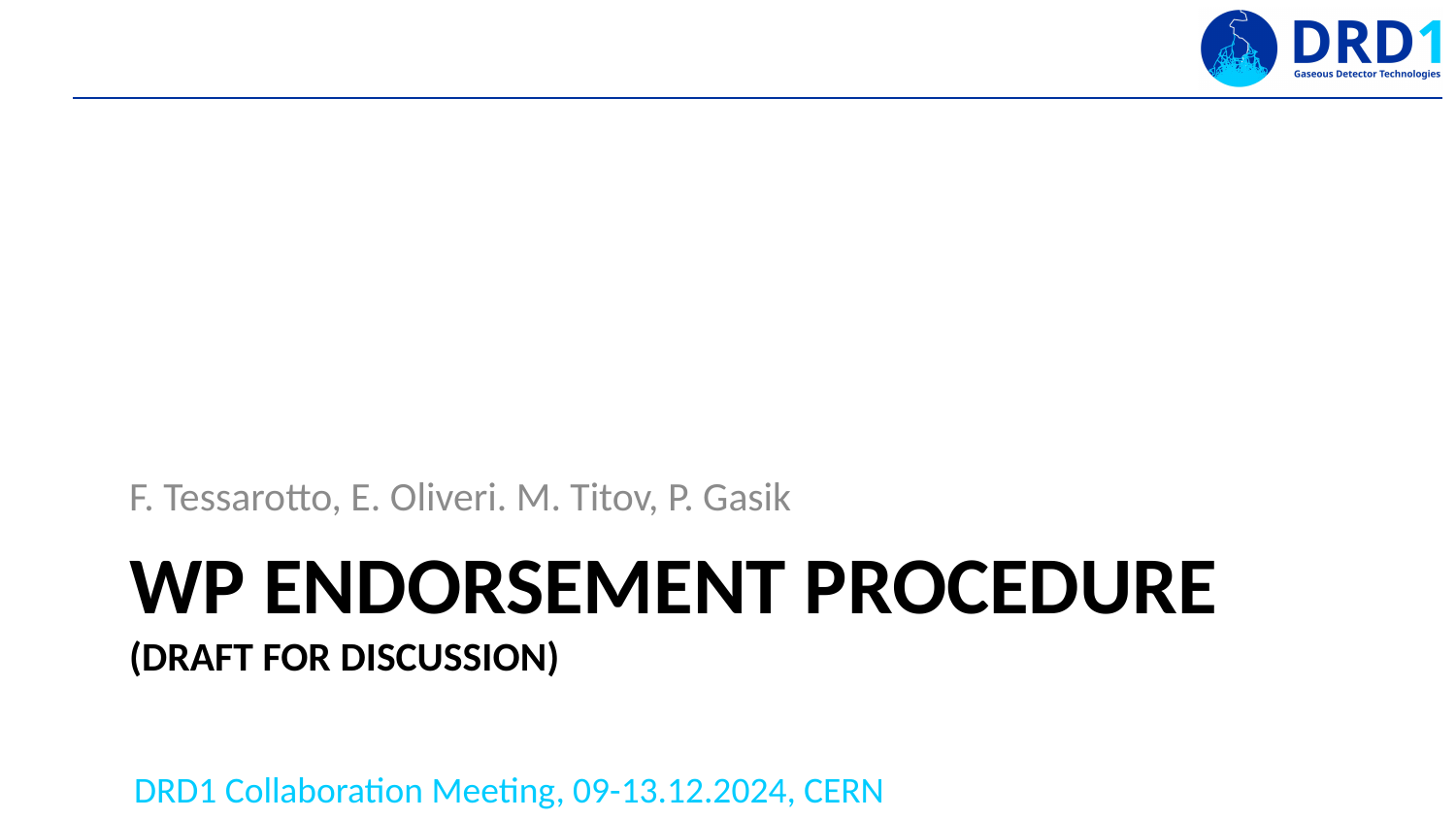

F. Tessarotto, E. Oliveri. M. Titov, P. Gasik
# WP Endorsement procedure (Draft for discussion)
DRD1 Collaboration Meeting, 09-13.12.2024, CERN